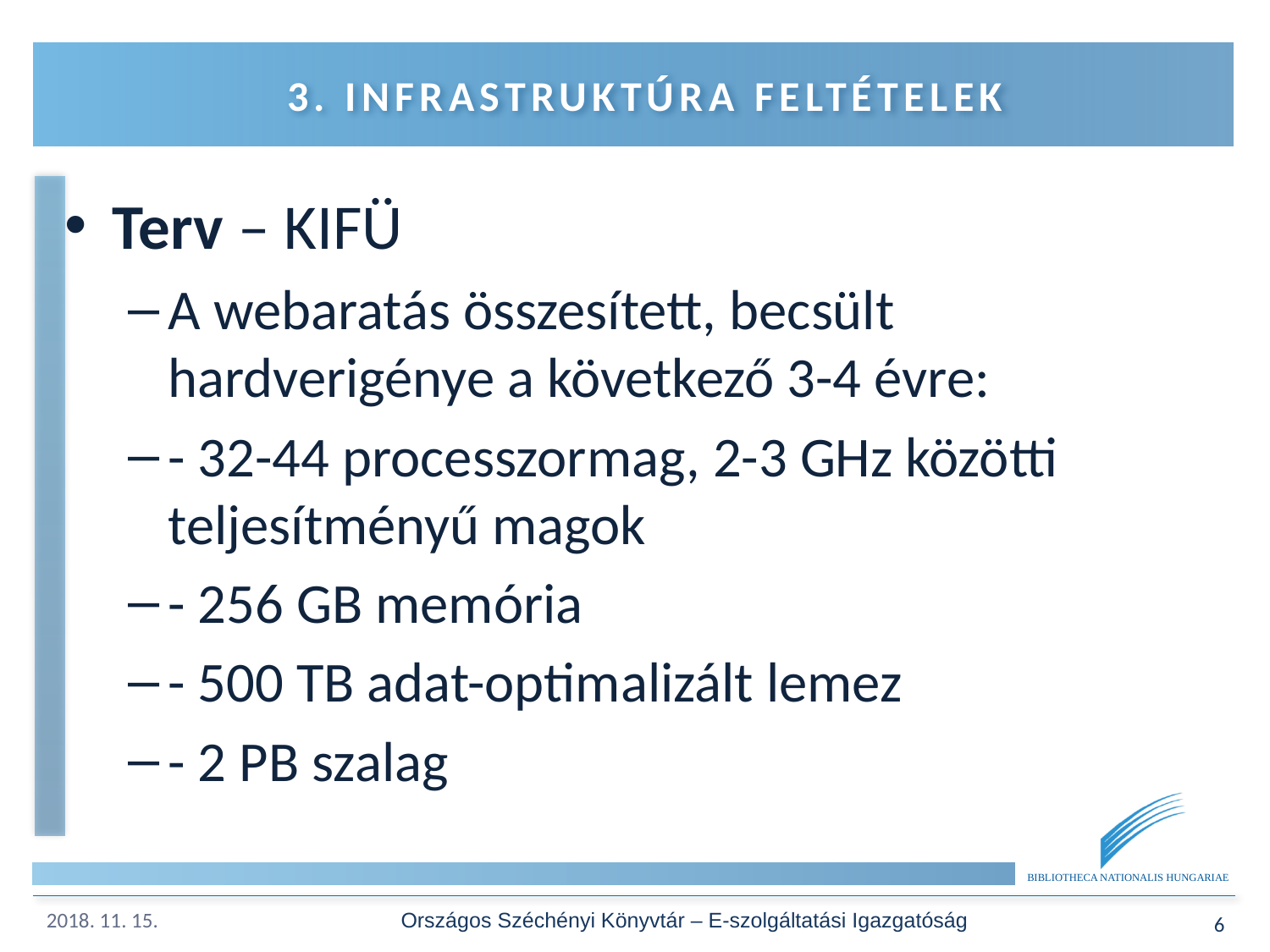

# 3. Infrastruktúra feltételek
Terv – KIFÜ
A webaratás összesített, becsült hardverigénye a következő 3-4 évre:
- 32-44 processzormag, 2-3 GHz közötti teljesítményű magok
- 256 GB memória
- 500 TB adat-optimalizált lemez
- 2 PB szalag

Országos Széchényi Könyvtár – E-szolgáltatási Igazgatóság
6
2018. 11. 15.